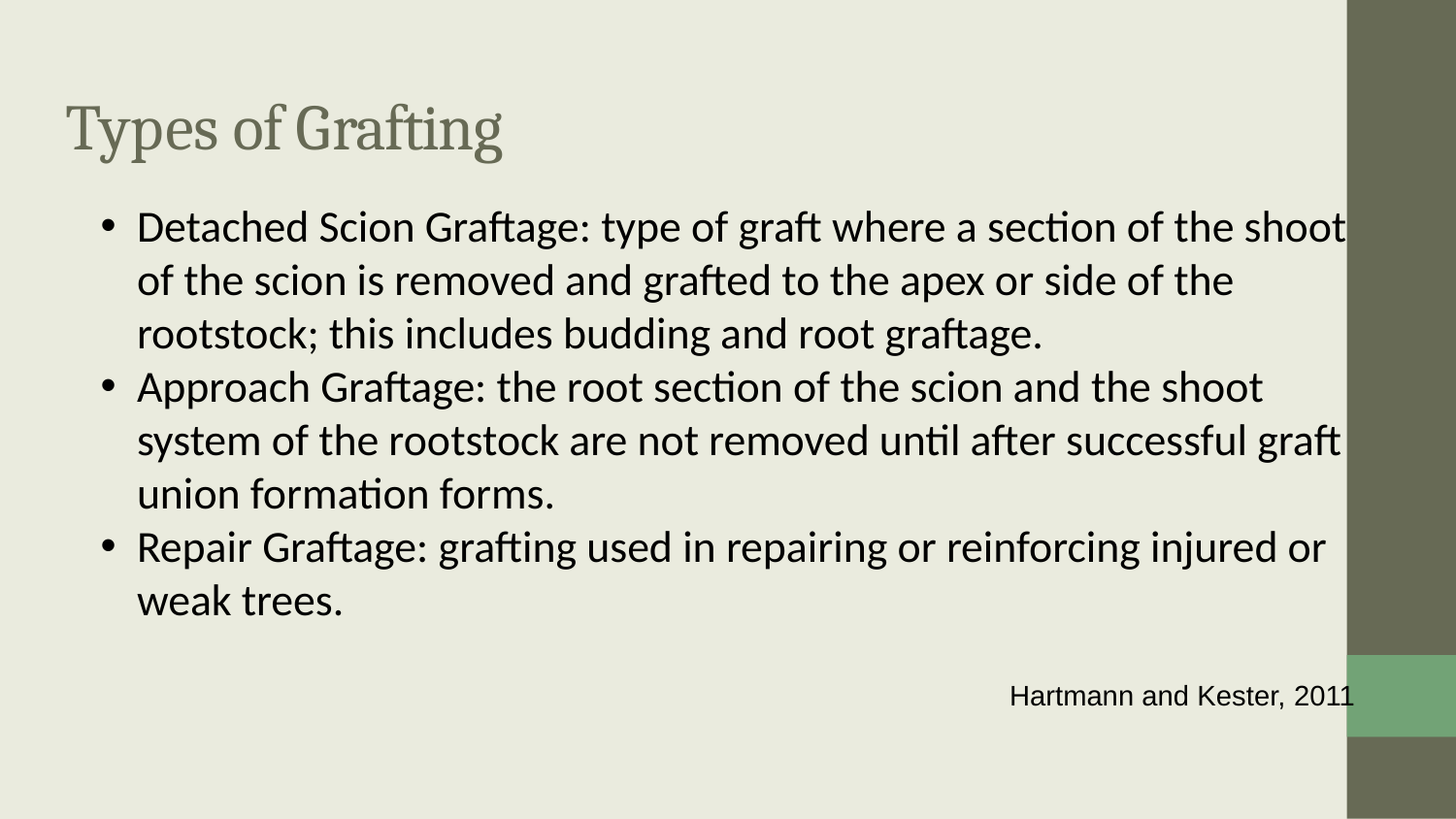

# Types of Grafting
Detached Scion Graftage: type of graft where a section of the shoot of the scion is removed and grafted to the apex or side of the rootstock; this includes budding and root graftage.
Approach Graftage: the root section of the scion and the shoot system of the rootstock are not removed until after successful graft union formation forms.
Repair Graftage: grafting used in repairing or reinforcing injured or weak trees.

Hartmann and Kester, 2011